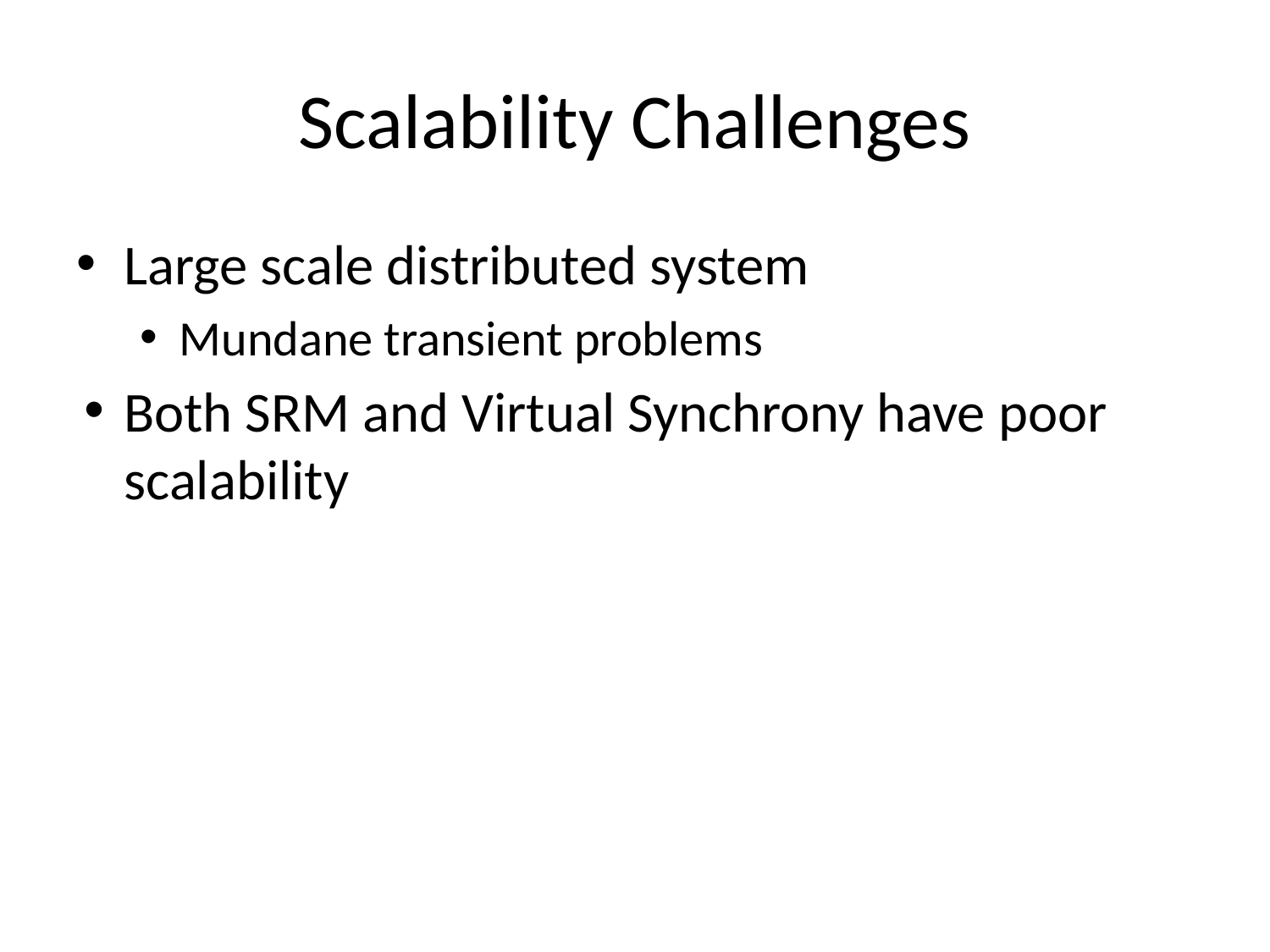

# Scalability Challenges
Large scale distributed system
Mundane transient problems
Both SRM and Virtual Synchrony have poor scalability